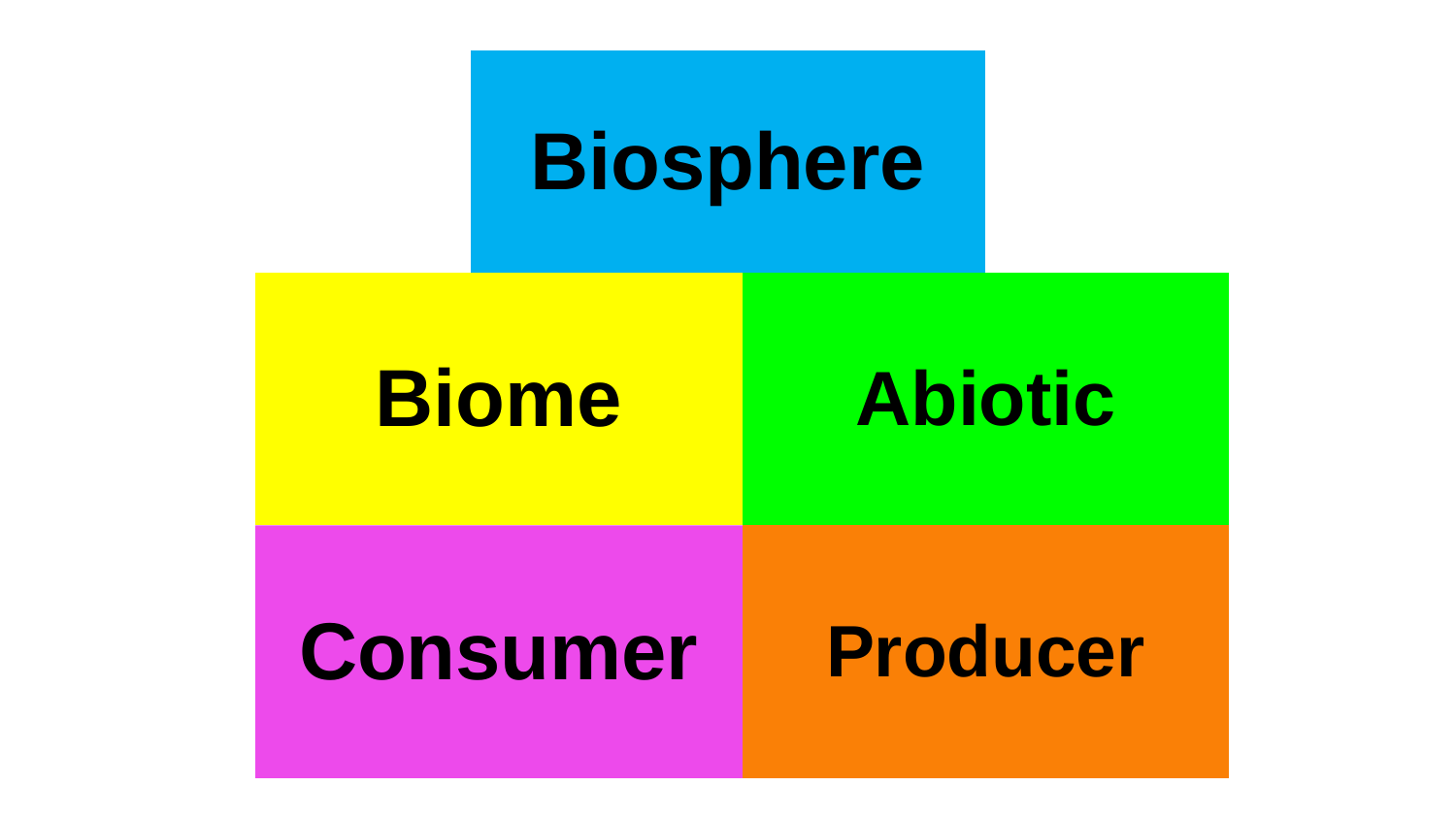

| Biosphere |
| --- |
| Biome | Abiotic |
| --- | --- |
| Consumer | Producer |